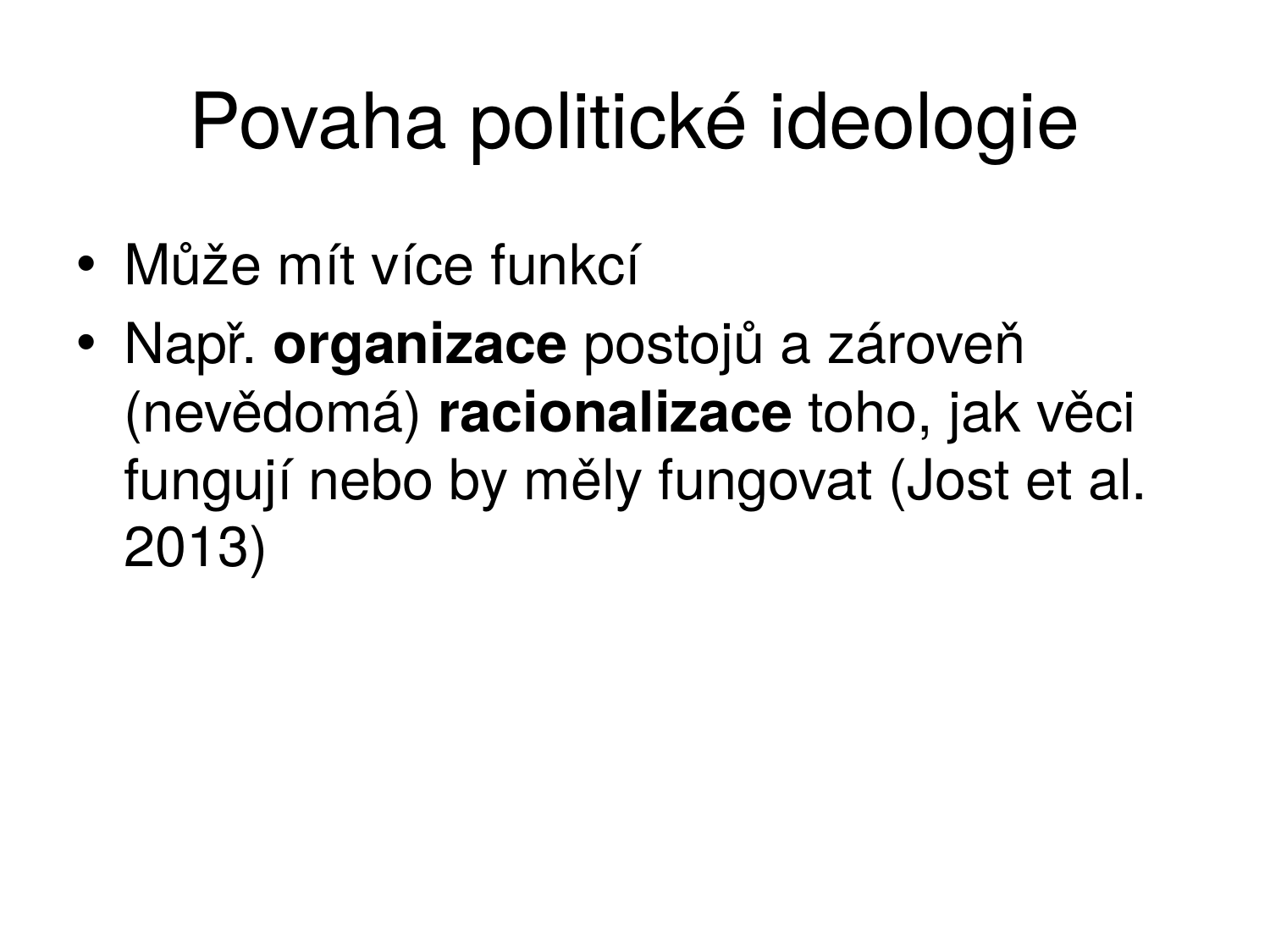

# Povaha politické ideologie
Může mít více funkcí
Např. organizace postojů a zároveň (nevědomá) racionalizace toho, jak věci fungují nebo by měly fungovat (Jost et al. 2013)